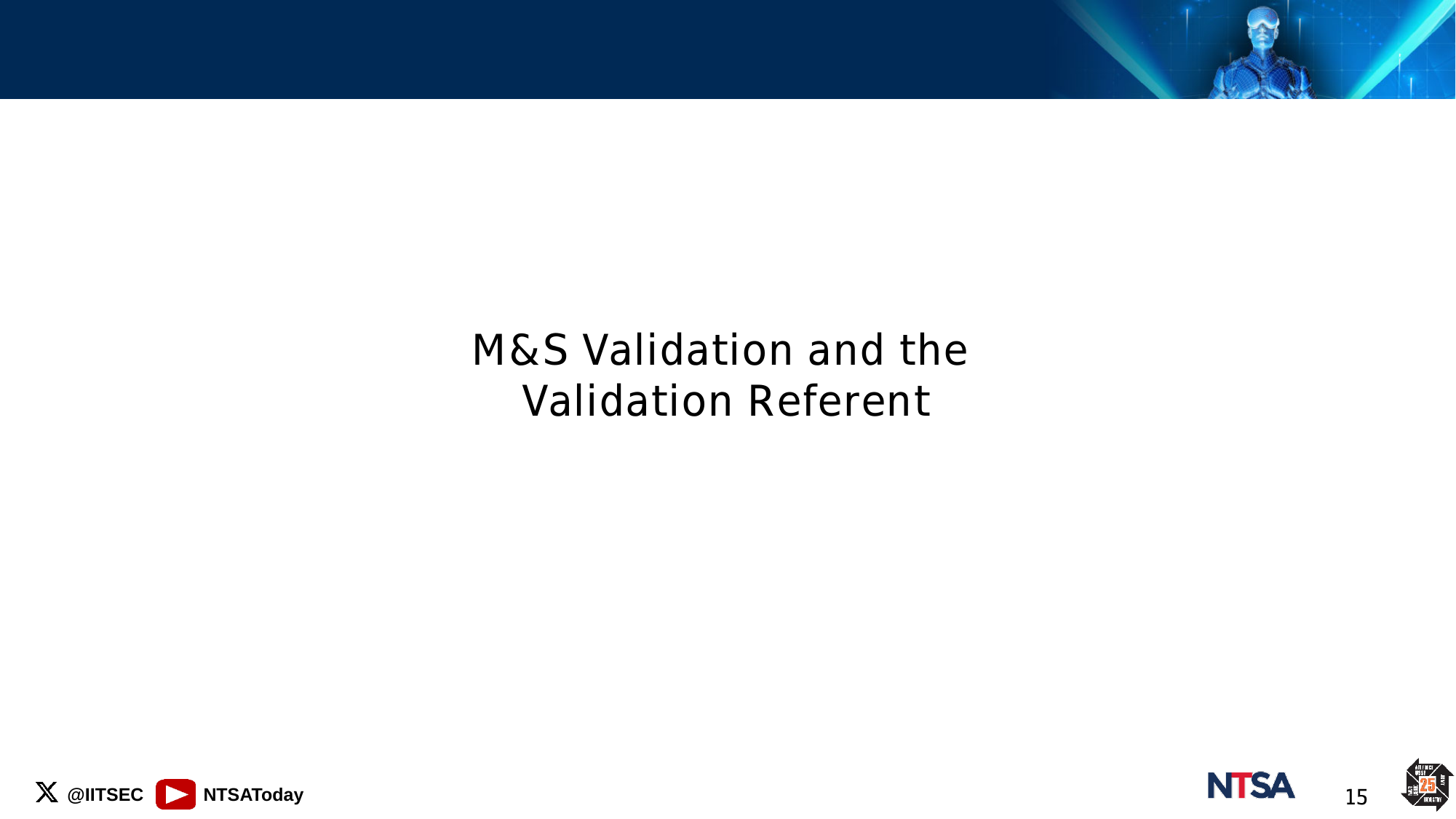

# M&S Validation and the Validation Referent
15